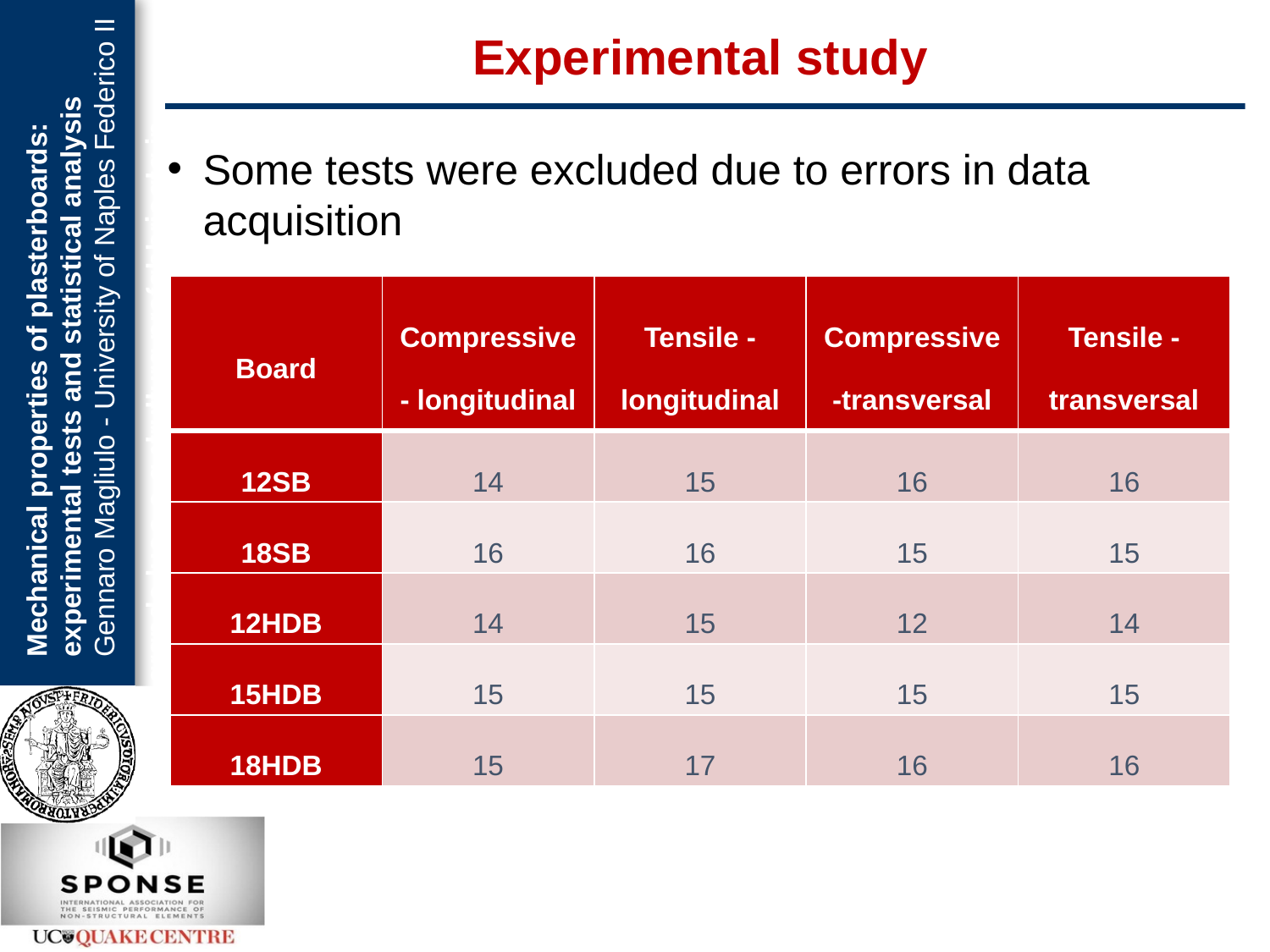

Experimental study
Some tests were excluded due to errors in data acquisition
| Board | Compressive - longitudinal | Tensile - longitudinal | Compressive -transversal | Tensile - transversal |
| --- | --- | --- | --- | --- |
| 12SB | 14 | 15 | 16 | 16 |
| 18SB | 16 | 16 | 15 | 15 |
| 12HDB | 14 | 15 | 12 | 14 |
| 15HDB | 15 | 15 | 15 | 15 |
| 18HDB | 15 | 17 | 16 | 16 |